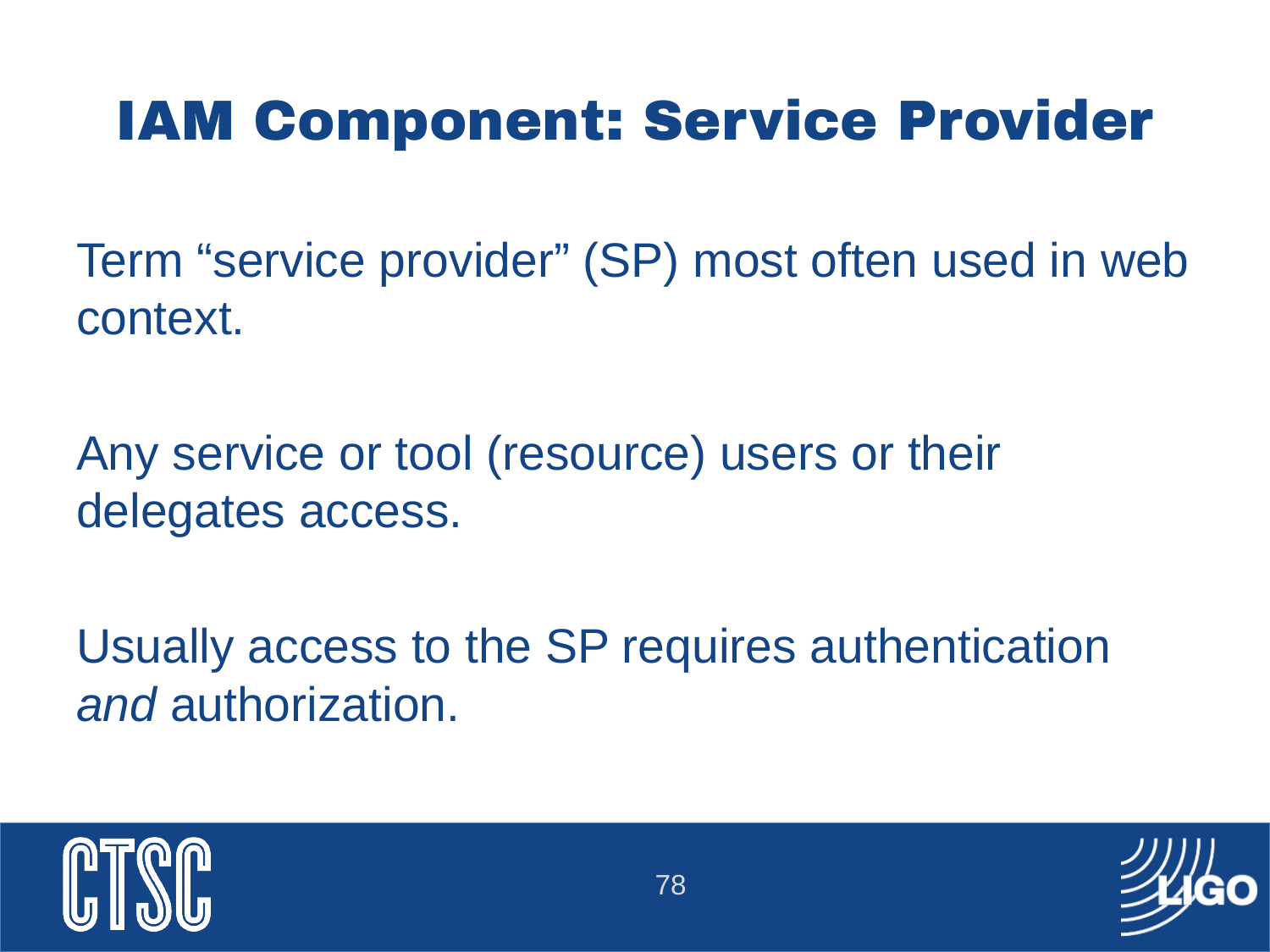

# IAM Component: Service Provider
Term “service provider” (SP) most often used in web context.

Any service or tool (resource) users or their delegates access.

Usually access to the SP requires authentication and authorization.